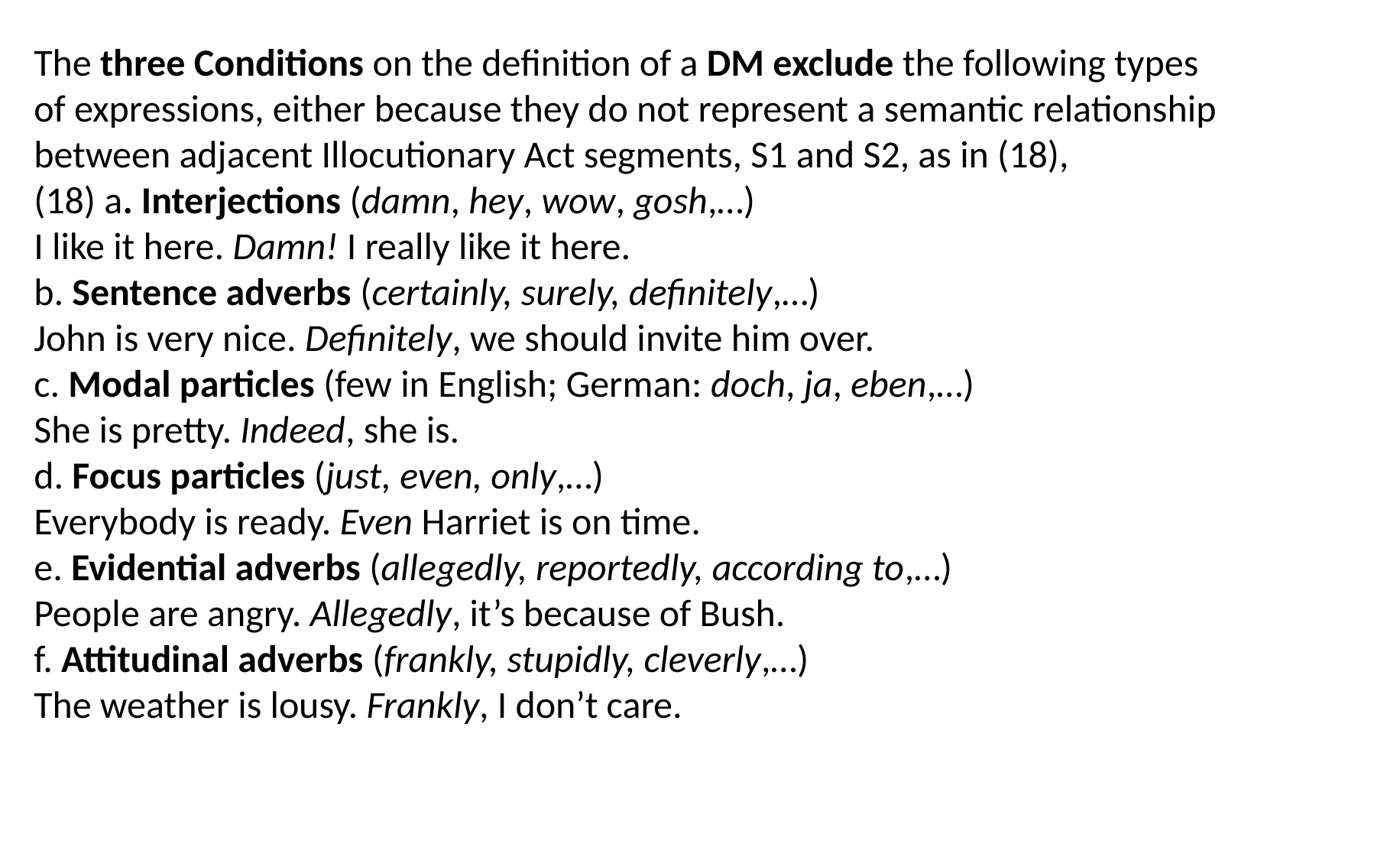

The three Conditions on the definition of a DM exclude the following types
of expressions, either because they do not represent a semantic relationship
between adjacent Illocutionary Act segments, S1 and S2, as in (18),
(18) a. Interjections (damn, hey, wow, gosh,…)
I like it here. Damn! I really like it here.
b. Sentence adverbs (certainly, surely, definitely,…)
John is very nice. Definitely, we should invite him over.
c. Modal particles (few in English; German: doch, ja, eben,…)
She is pretty. Indeed, she is.
d. Focus particles (just, even, only,…)
Everybody is ready. Even Harriet is on time.
e. Evidential adverbs (allegedly, reportedly, according to,…)
People are angry. Allegedly, it’s because of Bush.
f. Attitudinal adverbs (frankly, stupidly, cleverly,…)
The weather is lousy. Frankly, I don’t care.